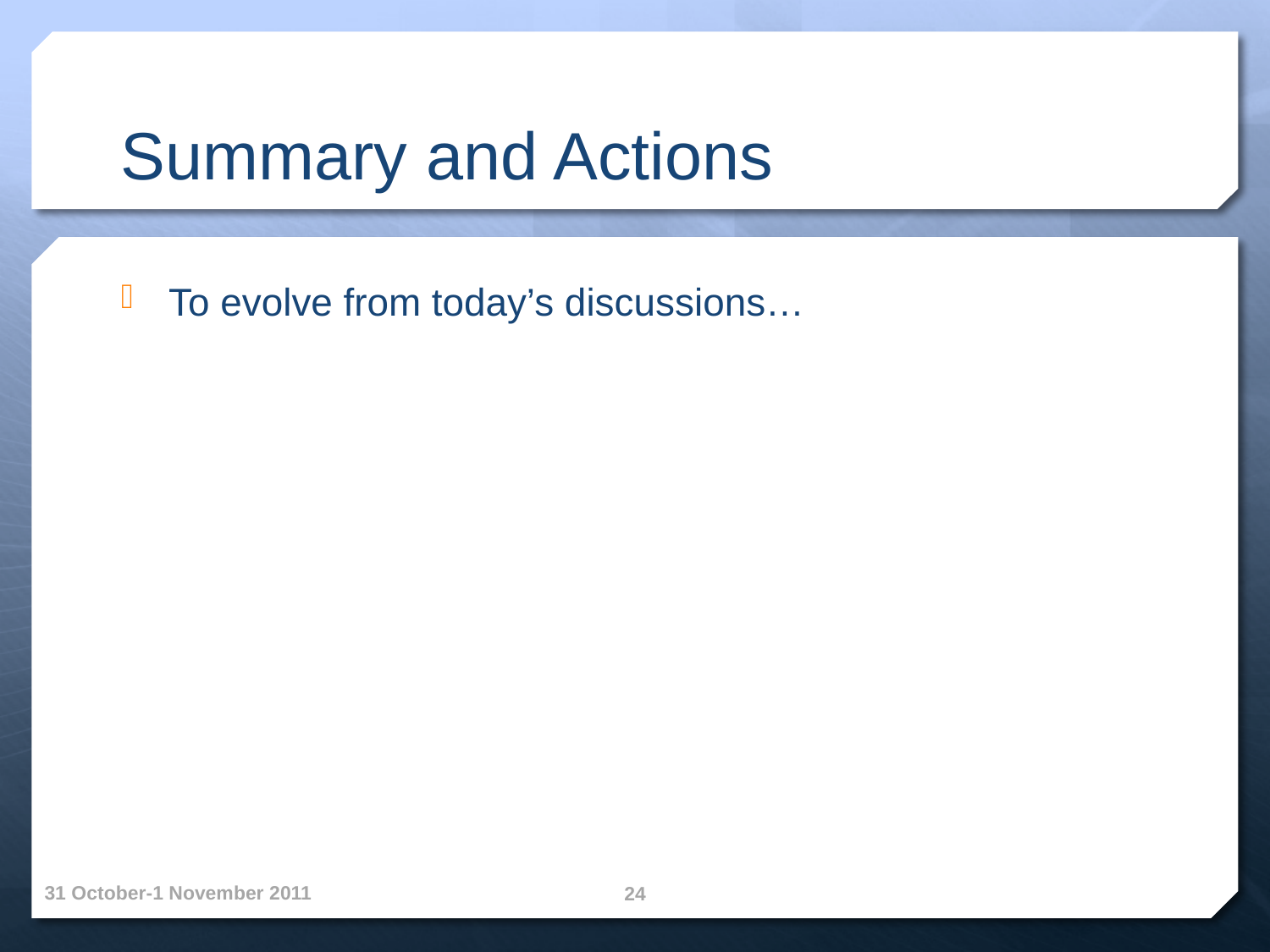

# Summary and Actions
To evolve from today’s discussions…
31 October-1 November 2011
24